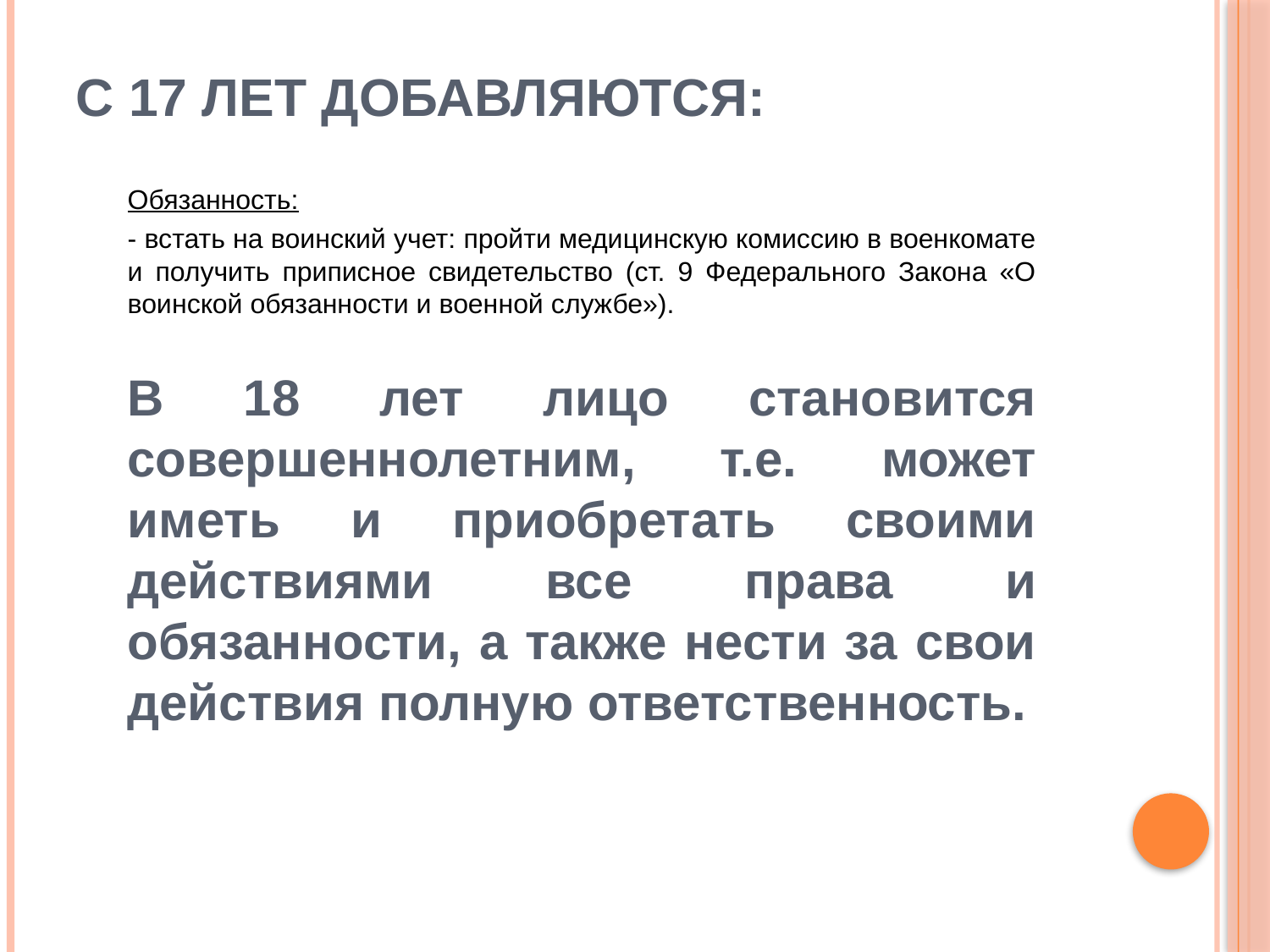

# С 17 лет добавляются:
Обязанность:
- встать на воинский учет: пройти медицинскую комиссию в военкомате и получить приписное свидетельство (ст. 9 Федерального Закона «О воинской обязанности и военной службе»).

В 18 лет лицо становится совершеннолетним, т.е. может иметь и приобретать своими действиями все права и обязанности, а также нести за свои действия полную ответственность.